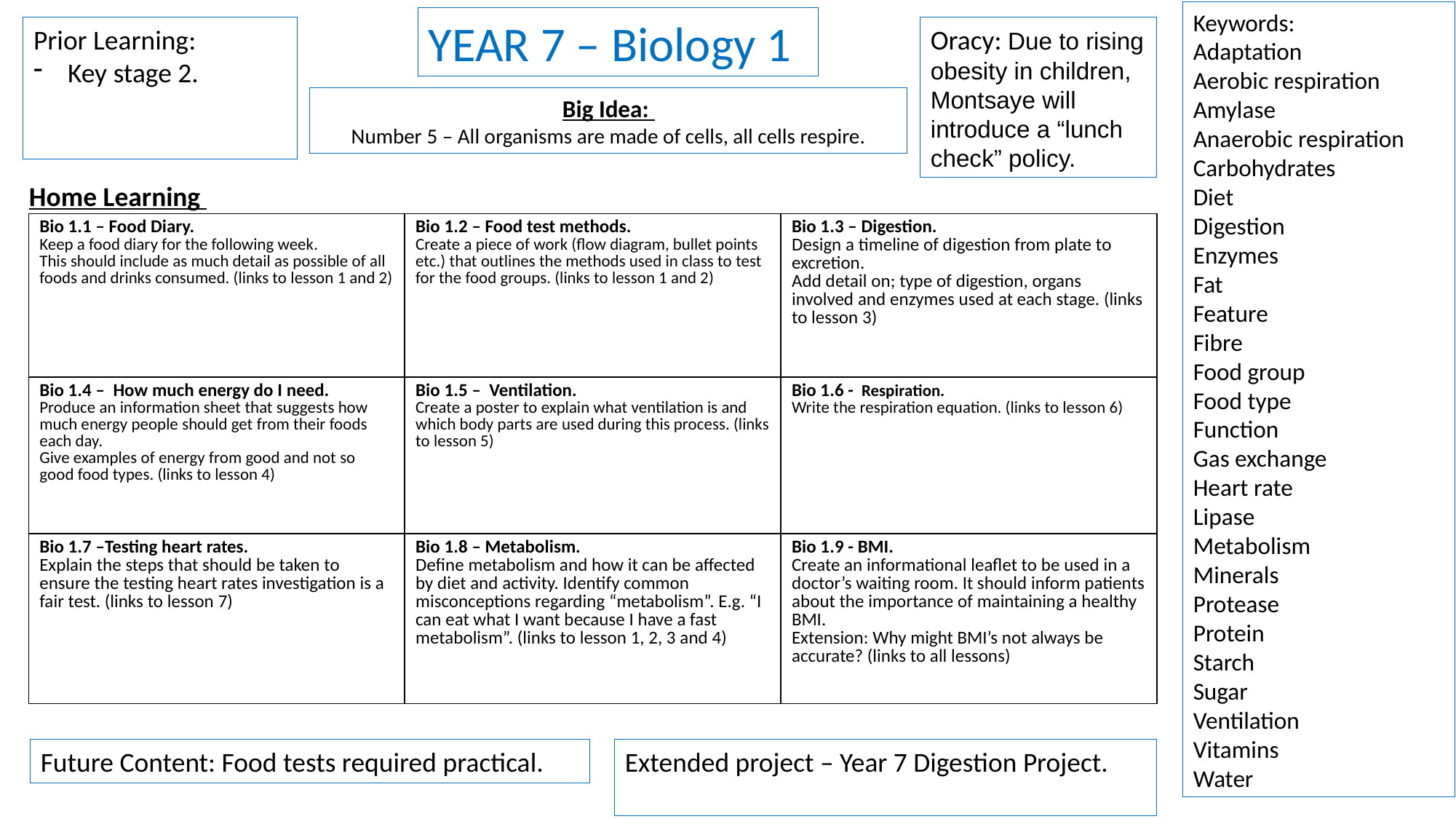

Keywords:
Adaptation
Aerobic respiration
Amylase
Anaerobic respiration
Carbohydrates
Diet
Digestion
Enzymes
Fat
Feature
Fibre
Food group
Food type
Function
Gas exchange
Heart rate
Lipase
Metabolism
Minerals
Protease
Protein
Starch
Sugar
Ventilation
Vitamins
Water
YEAR 7 – Biology 1
Prior Learning:
Key stage 2.

Oracy: Due to rising obesity in children, Montsaye will introduce a “lunch check” policy.
Big Idea:
Number 5 – All organisms are made of cells, all cells respire.
Home Learning
| Bio 1.1 – Food Diary. Keep a food diary for the following week. This should include as much detail as possible of all foods and drinks consumed. (links to lesson 1 and 2) | Bio 1.2 – Food test methods. Create a piece of work (flow diagram, bullet points etc.) that outlines the methods used in class to test for the food groups. (links to lesson 1 and 2) | Bio 1.3 – Digestion. Design a timeline of digestion from plate to excretion. Add detail on; type of digestion, organs involved and enzymes used at each stage. (links to lesson 3) |
| --- | --- | --- |
| Bio 1.4 – How much energy do I need. Produce an information sheet that suggests how much energy people should get from their foods each day. Give examples of energy from good and not so good food types. (links to lesson 4) | Bio 1.5 – Ventilation. Create a poster to explain what ventilation is and which body parts are used during this process. (links to lesson 5) | Bio 1.6 - Respiration. Write the respiration equation. (links to lesson 6) |
| Bio 1.7 –Testing heart rates. Explain the steps that should be taken to ensure the testing heart rates investigation is a fair test. (links to lesson 7) | Bio 1.8 – Metabolism. Define metabolism and how it can be affected by diet and activity. Identify common misconceptions regarding “metabolism”. E.g. “I can eat what I want because I have a fast metabolism”. (links to lesson 1, 2, 3 and 4) | Bio 1.9 - BMI. Create an informational leaflet to be used in a doctor’s waiting room. It should inform patients about the importance of maintaining a healthy BMI. Extension: Why might BMI’s not always be accurate? (links to all lessons) |
Future Content: Food tests required practical.
Extended project – Year 7 Digestion Project.